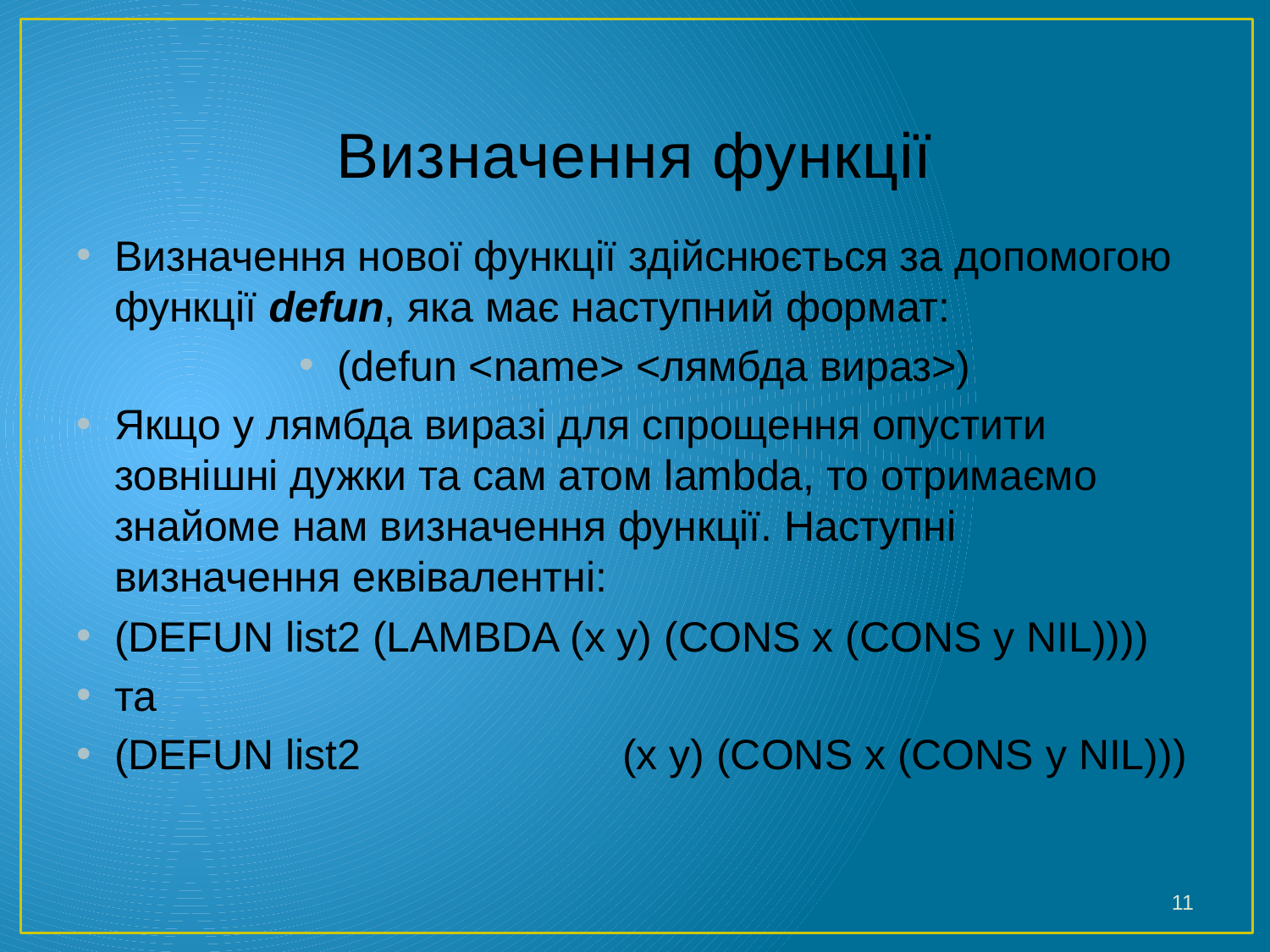

# Визначення функції
Визначення нової функції здійснюється за допомогою функції defun, яка має наступний формат:
(defun <name> <лямбда вираз>)
Якщо у лямбда виразі для спрощення опустити зовнішні дужки та сам атом lambda, то отримаємо знайоме нам визначення функції. Наступні визначення еквівалентні:
(DEFUN list2 (LAMBDA (x y) (CONS x (CONS y NIL))))
та
(DEFUN list2 		(x y) (CONS x (CONS y NIL)))

11